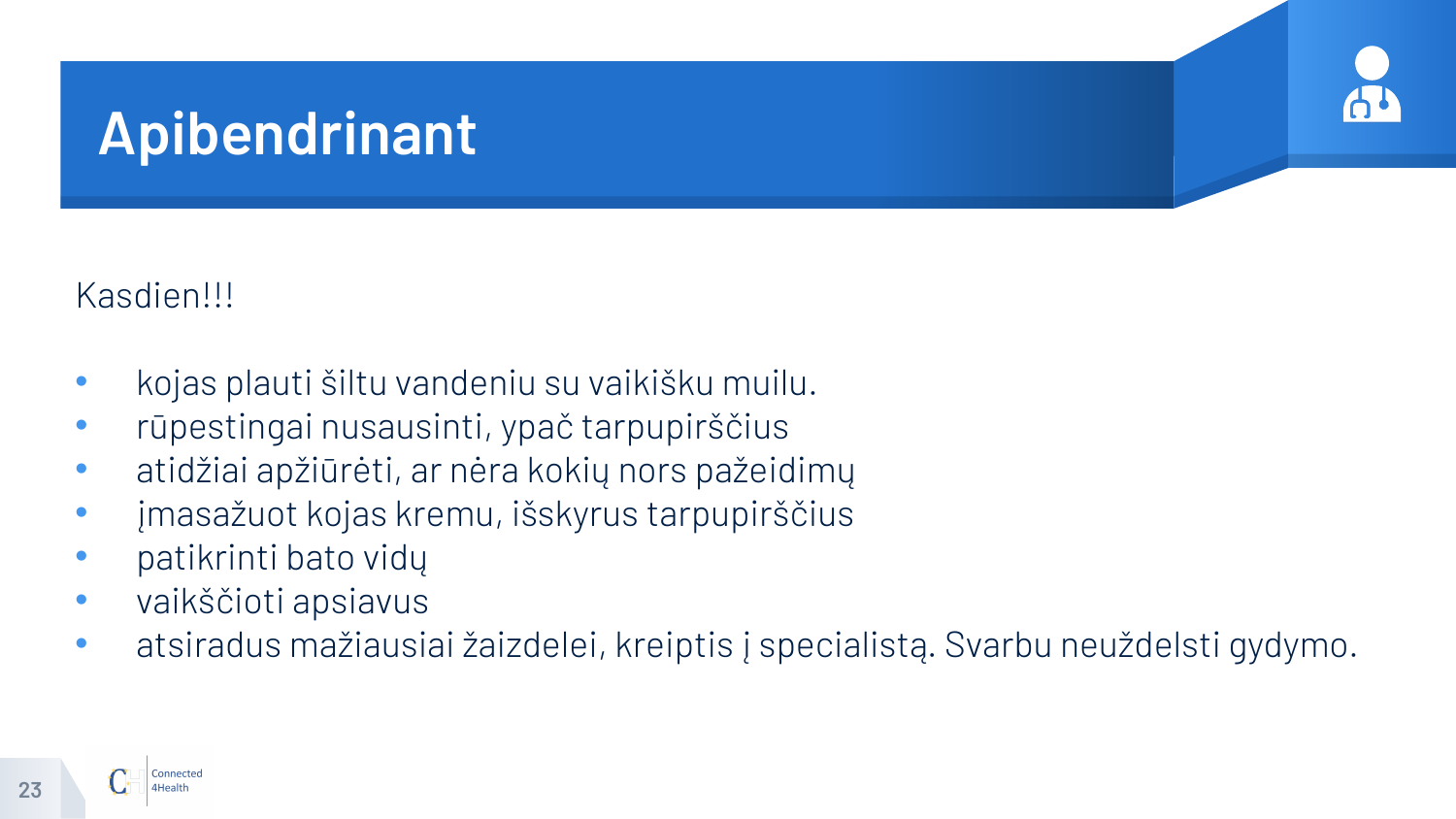

# Apibendrinant
Kasdien!!!

kojas plauti šiltu vandeniu su vaikišku muilu.
rūpestingai nusausinti, ypač tarpupirščius
atidžiai apžiūrėti, ar nėra kokių nors pažeidimų
įmasažuot kojas kremu, išskyrus tarpupirščius
patikrinti bato vidų
vaikščioti apsiavus
atsiradus mažiausiai žaizdelei, kreiptis į specialistą. Svarbu neuždelsti gydymo.
23